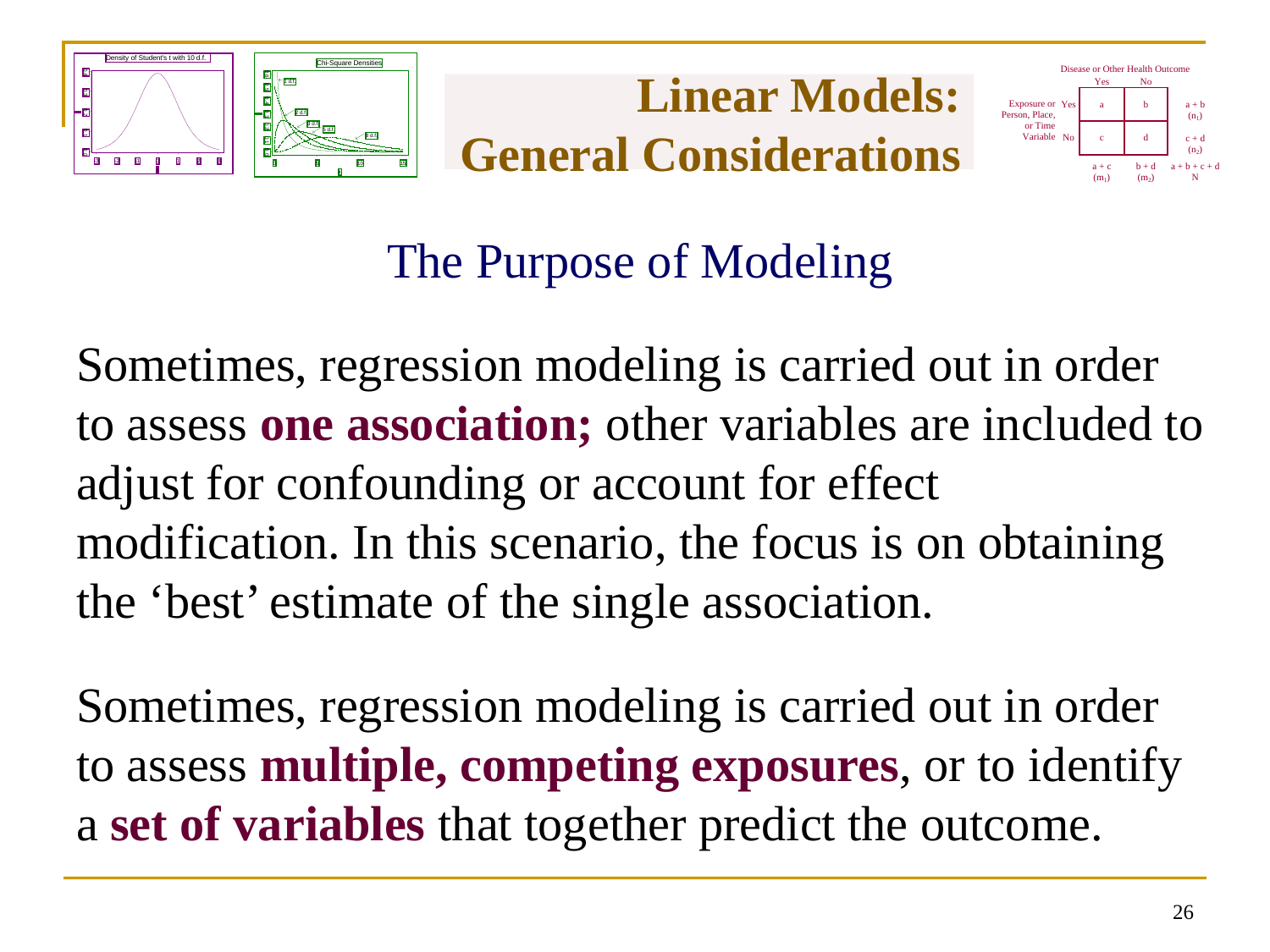

# Linear Models: General Considerations
The Purpose of Modeling

Sometimes, regression modeling is carried out in order to assess one association; other variables are included to adjust for confounding or account for effect modification. In this scenario, the focus is on obtaining the ‘best’ estimate of the single association.

Sometimes, regression modeling is carried out in order to assess multiple, competing exposures, or to identify a set of variables that together predict the outcome.

26